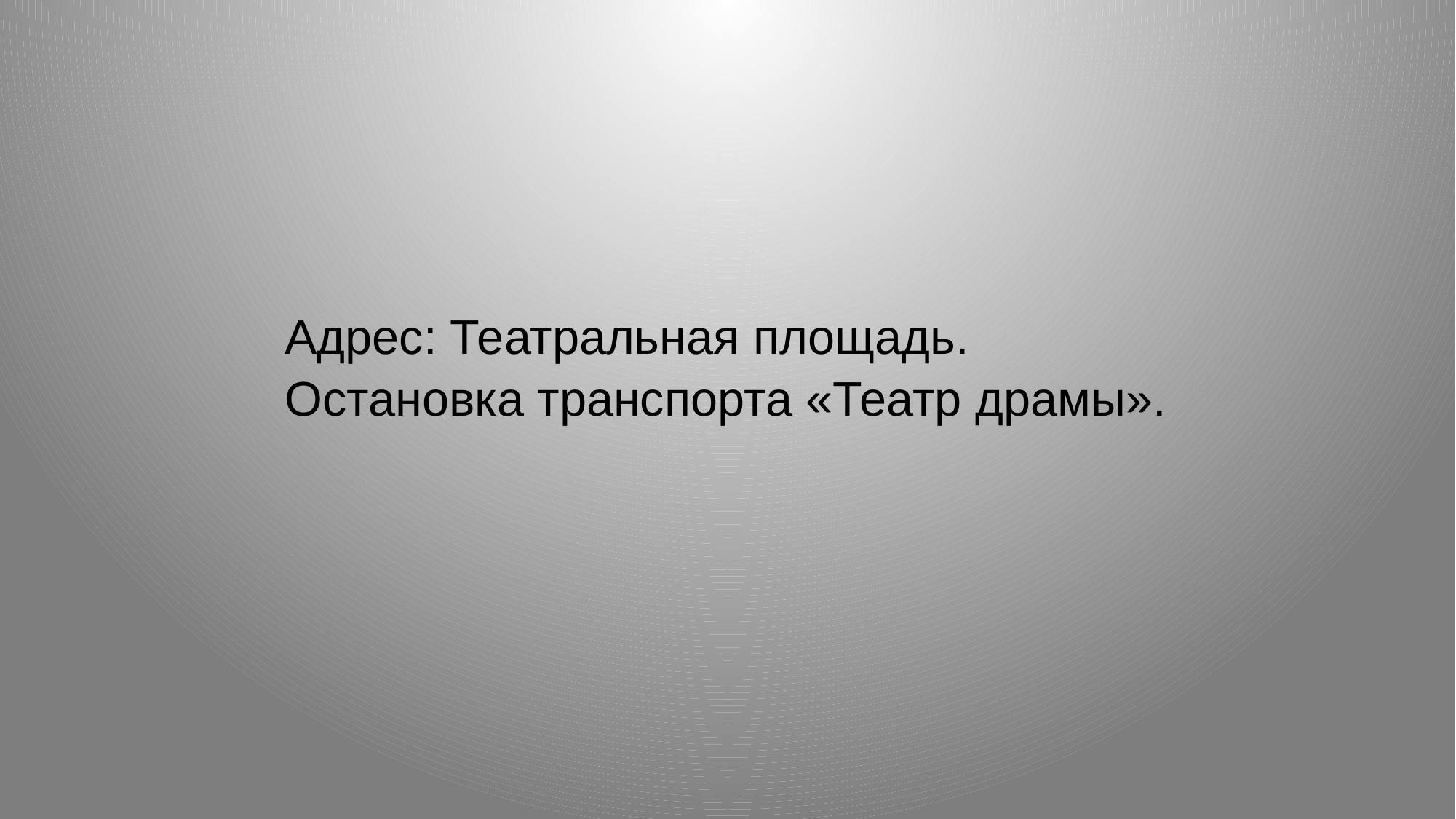

Адрес: Театральная площадь. Остановка транспорта «Театр драмы».